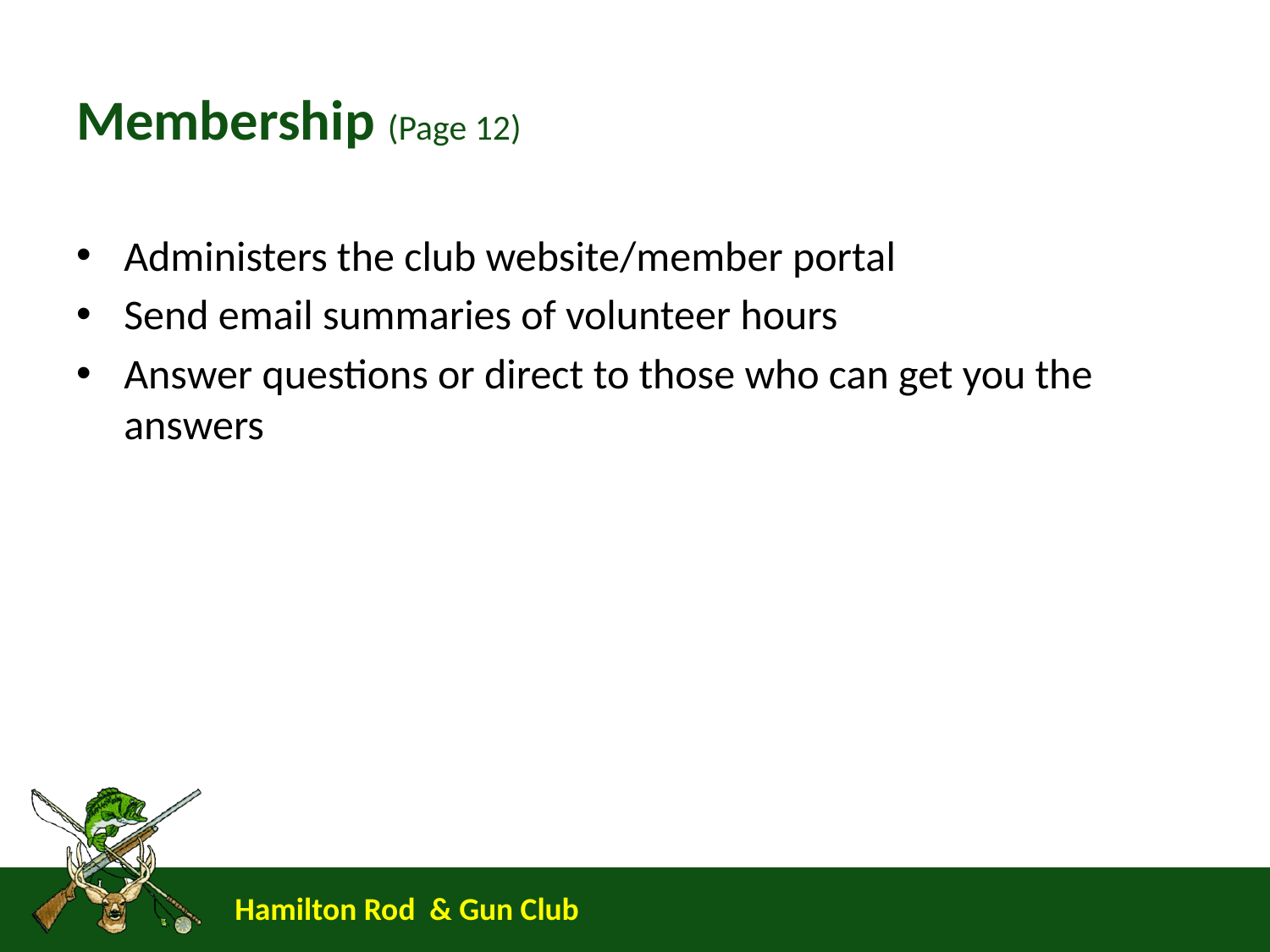

# Membership (Page 12)
Administers the club website/member portal
Send email summaries of volunteer hours
Answer questions or direct to those who can get you the answers